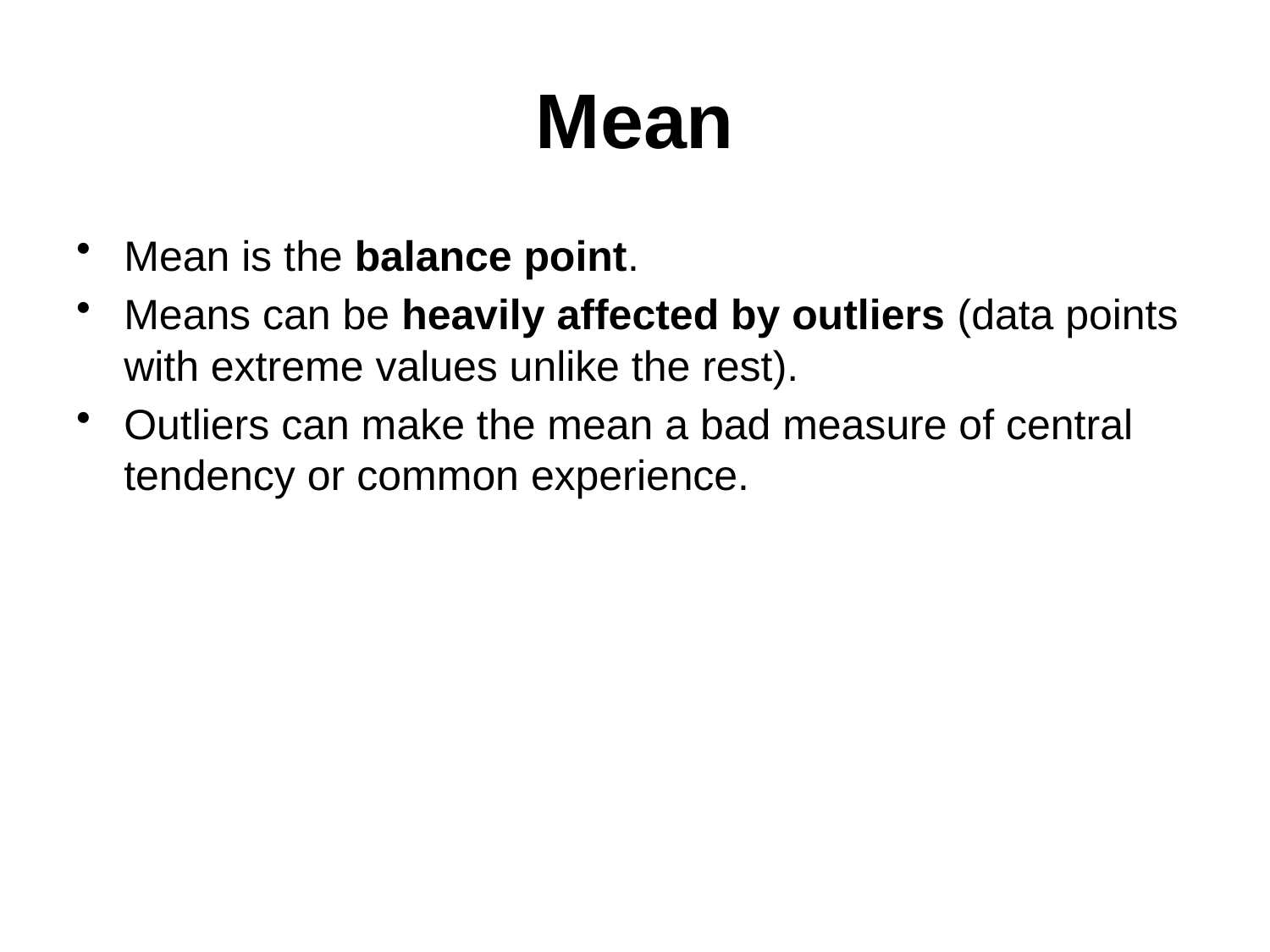

Mean
Mean is the balance point.
Means can be heavily affected by outliers (data points with extreme values unlike the rest).
Outliers can make the mean a bad measure of central tendency or common experience.